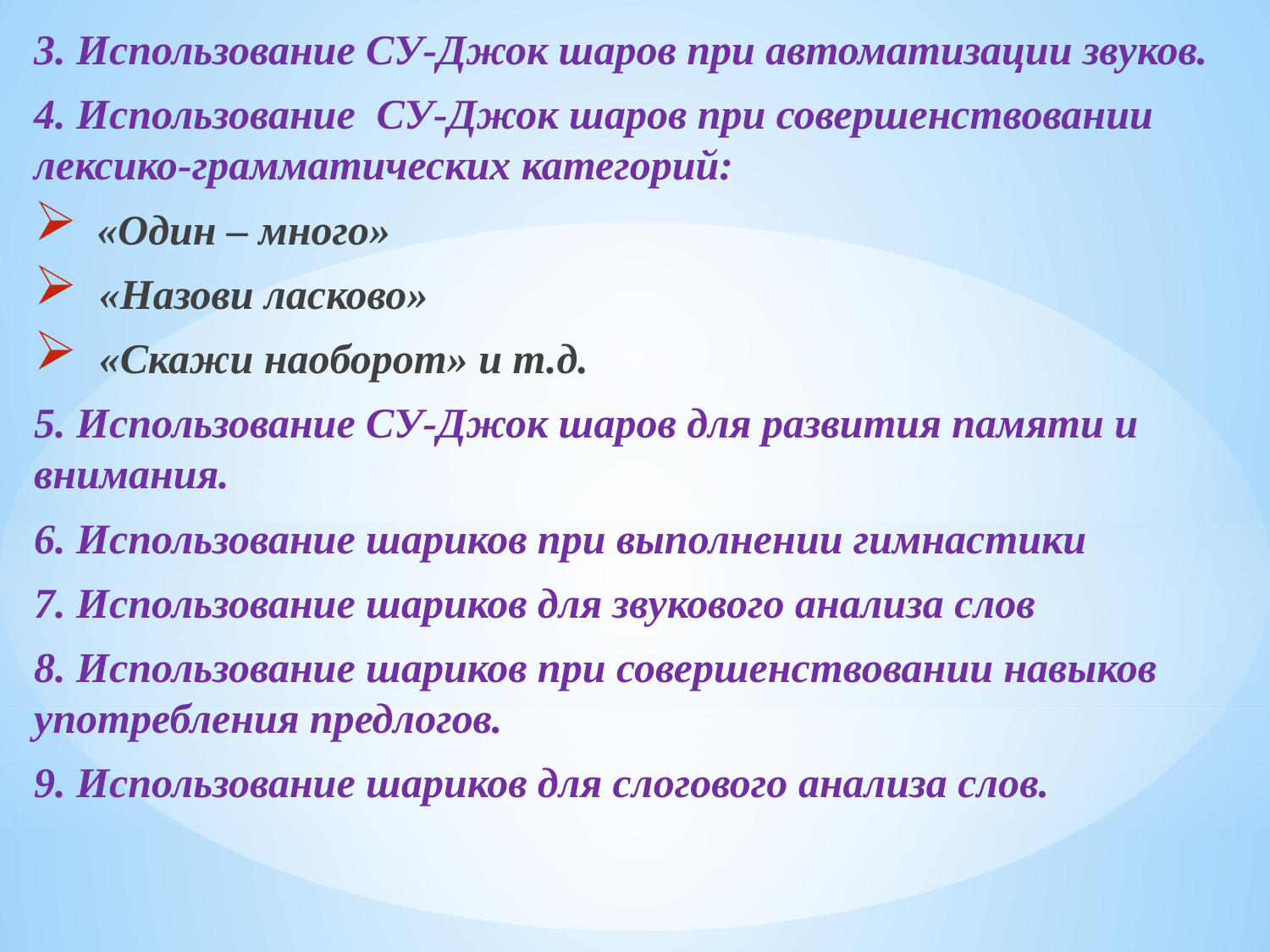

3. Использование СУ-Джок шаров при автоматизации звуков.
4. Использование  СУ-Джок шаров при совершенствовании лексико-грамматических категорий:
  «Один – много»
  «Назови ласково»
  «Скажи наоборот» и т.д.
5. Использование СУ-Джок шаров для развития памяти и внимания.
6. Использование шариков при выполнении гимнастики
7. Использование шариков для звукового анализа слов
8. Использование шариков при совершенствовании навыков употребления предлогов.
9. Использование шариков для слогового анализа слов.